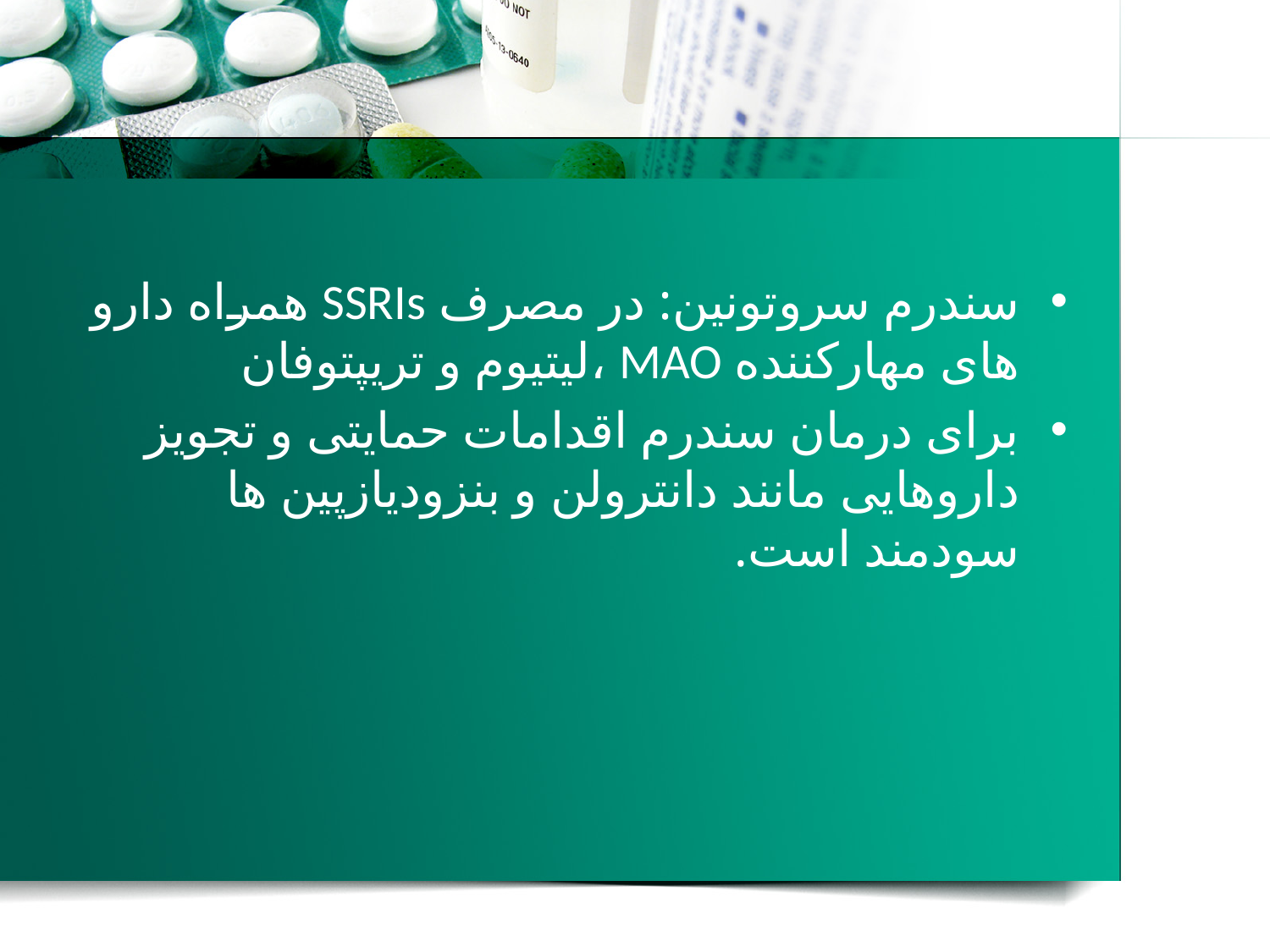

#
سندرم سروتونین: در مصرف SSRIs همراه دارو های مهارکننده MAO ،لیتیوم و تریپتوفان
برای درمان سندرم اقدامات حمایتی و تجویز داروهایی مانند دانترولن و بنزودیازپین ها سودمند است.